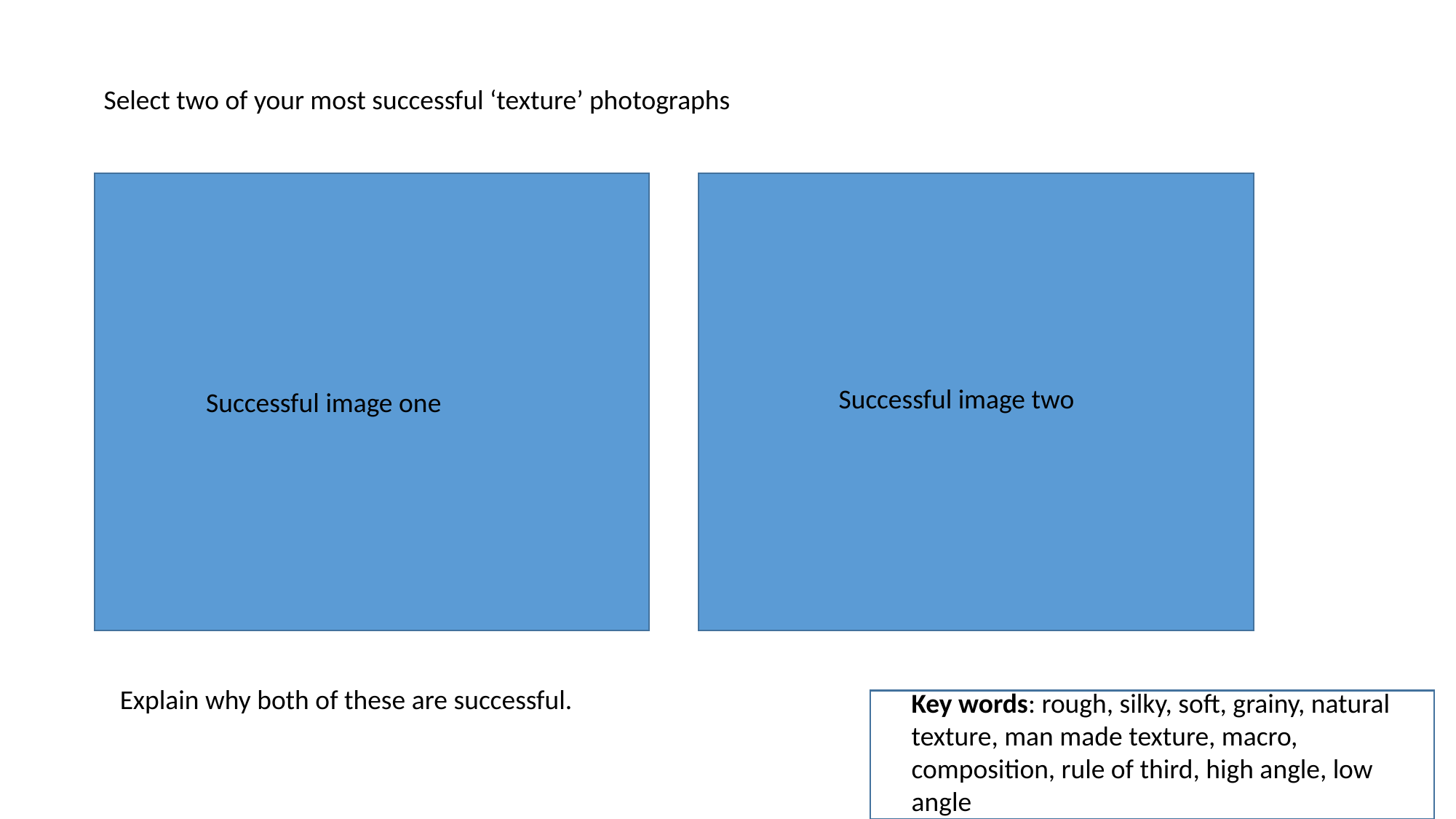

Select two of your most successful ‘texture’ photographs

Successful image two
Successful image one
Explain why both of these are successful.
Key words: rough, silky, soft, grainy, natural texture, man made texture, macro, composition, rule of third, high angle, low angle